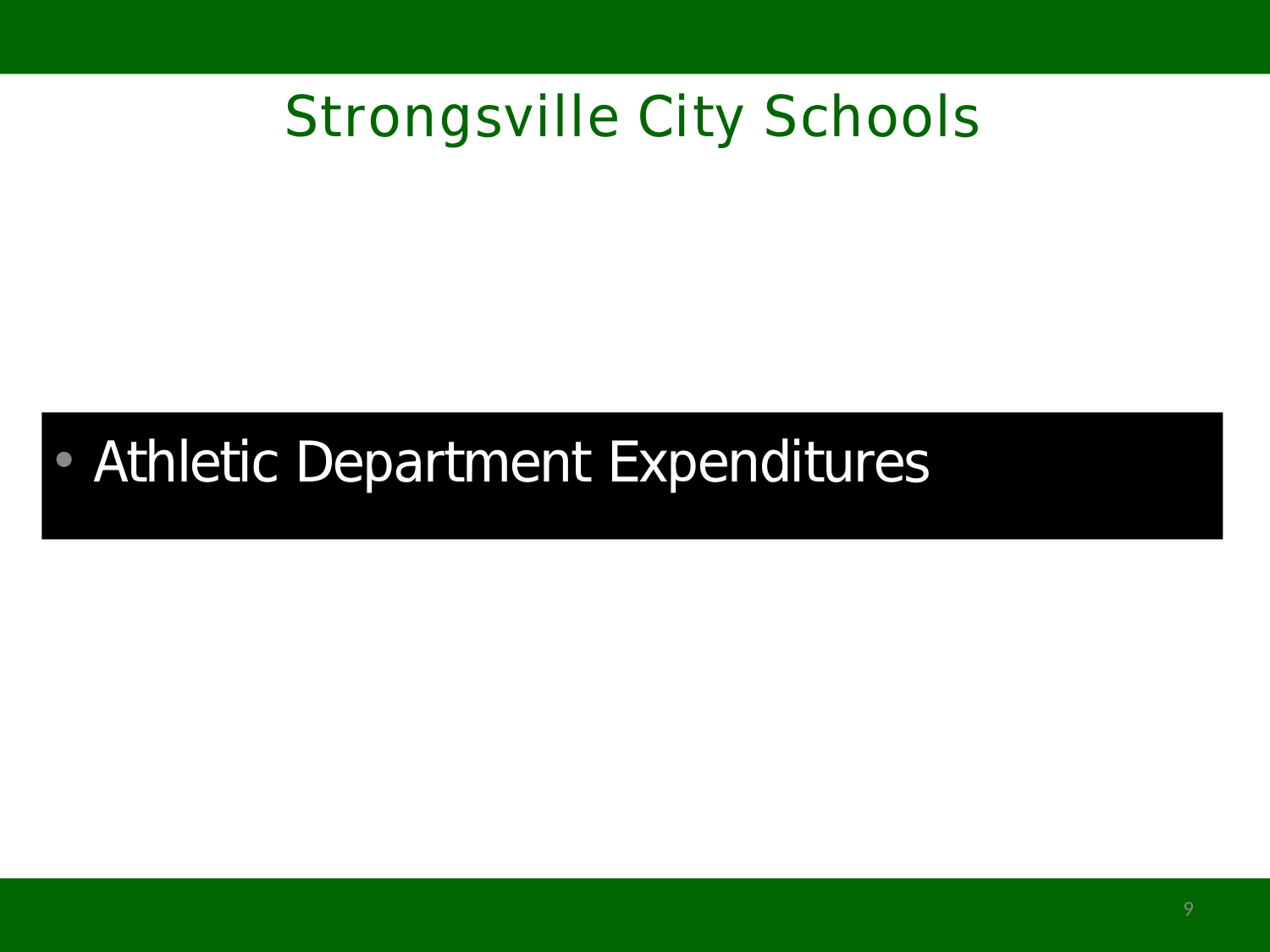

Strongsville City Schools

Athletic Department Expenditures

9